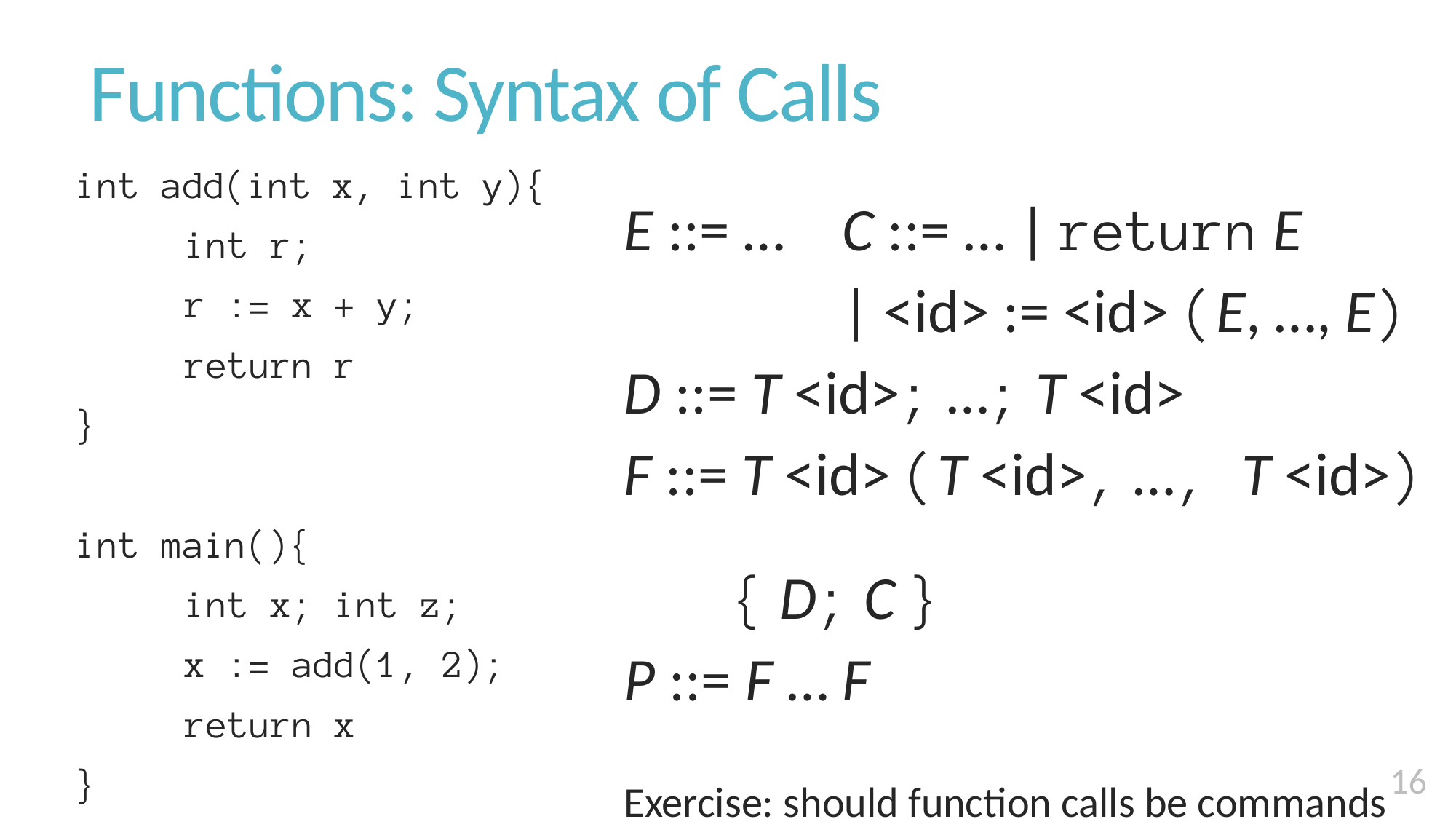

# Functions: Syntax of Calls
int add(int x, int y){
	int r;
	r := x + y;
	return r
}

int main(){
	int x; int z;
	x := add(1, 2);
	return x
}
E ::= …	C ::= … | return E
		| <id> := <id> (E, …, E)
D ::= T <id>; …; T <id>
F ::= T <id> (T <id>, …, T <id>)
	{ D; C }
P ::= F … F
Exercise: should function calls be commands or expressions?
16